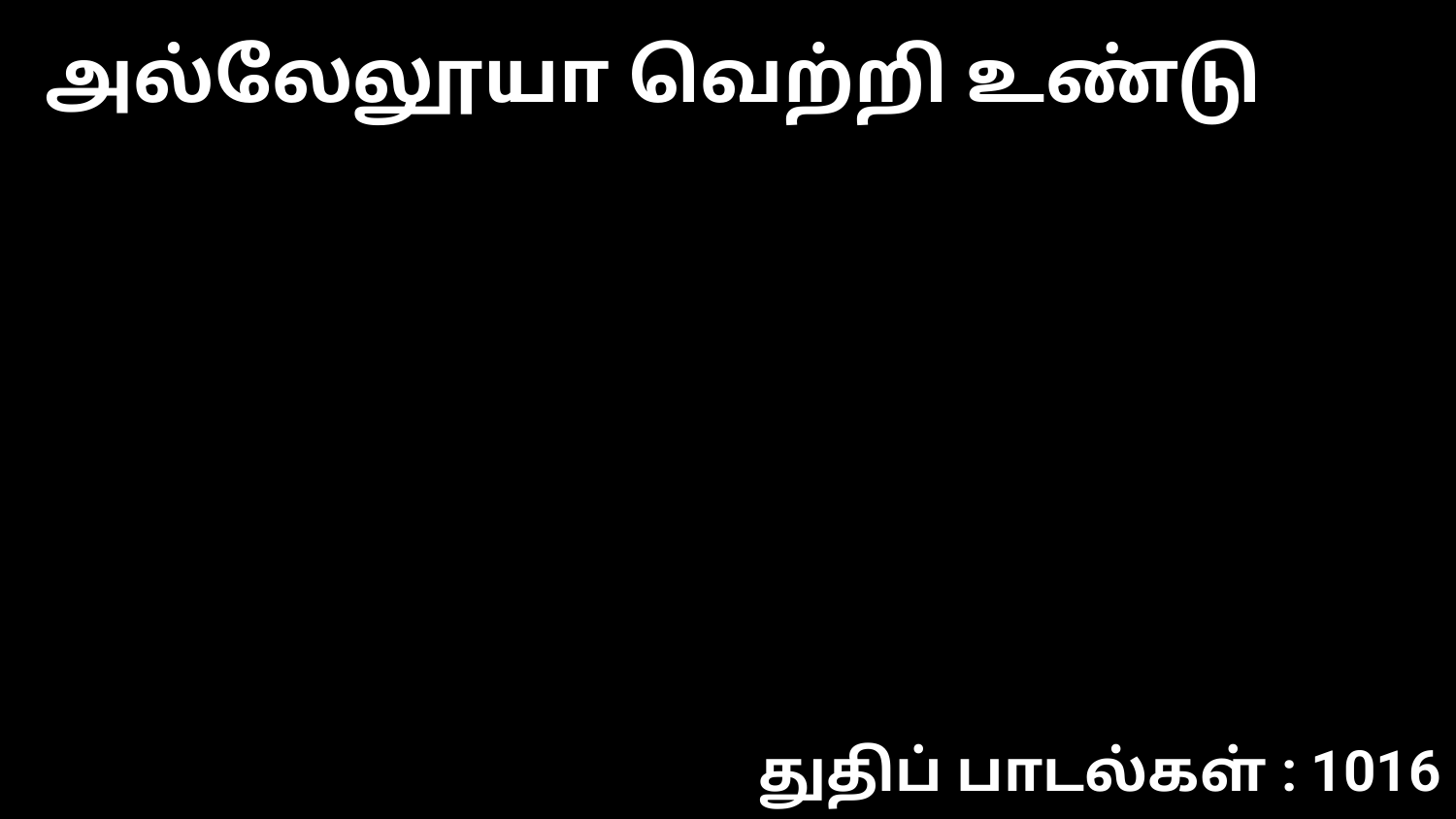

அல்லேலூயா வெற்றி உண்டு
துதிப் பாடல்கள் : 1016